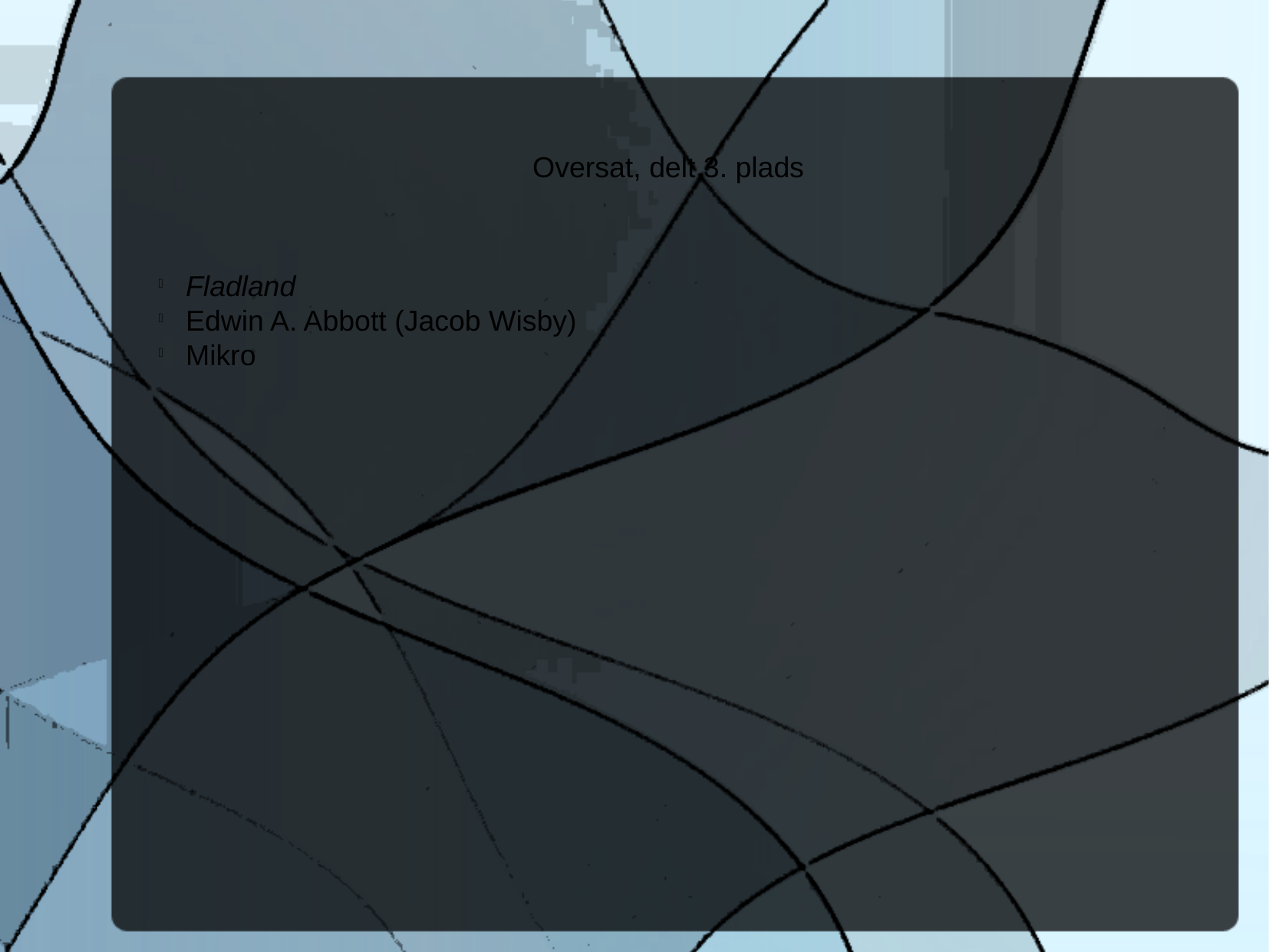

Oversat, delt 3. plads
Fladland
Edwin A. Abbott (Jacob Wisby)
Mikro